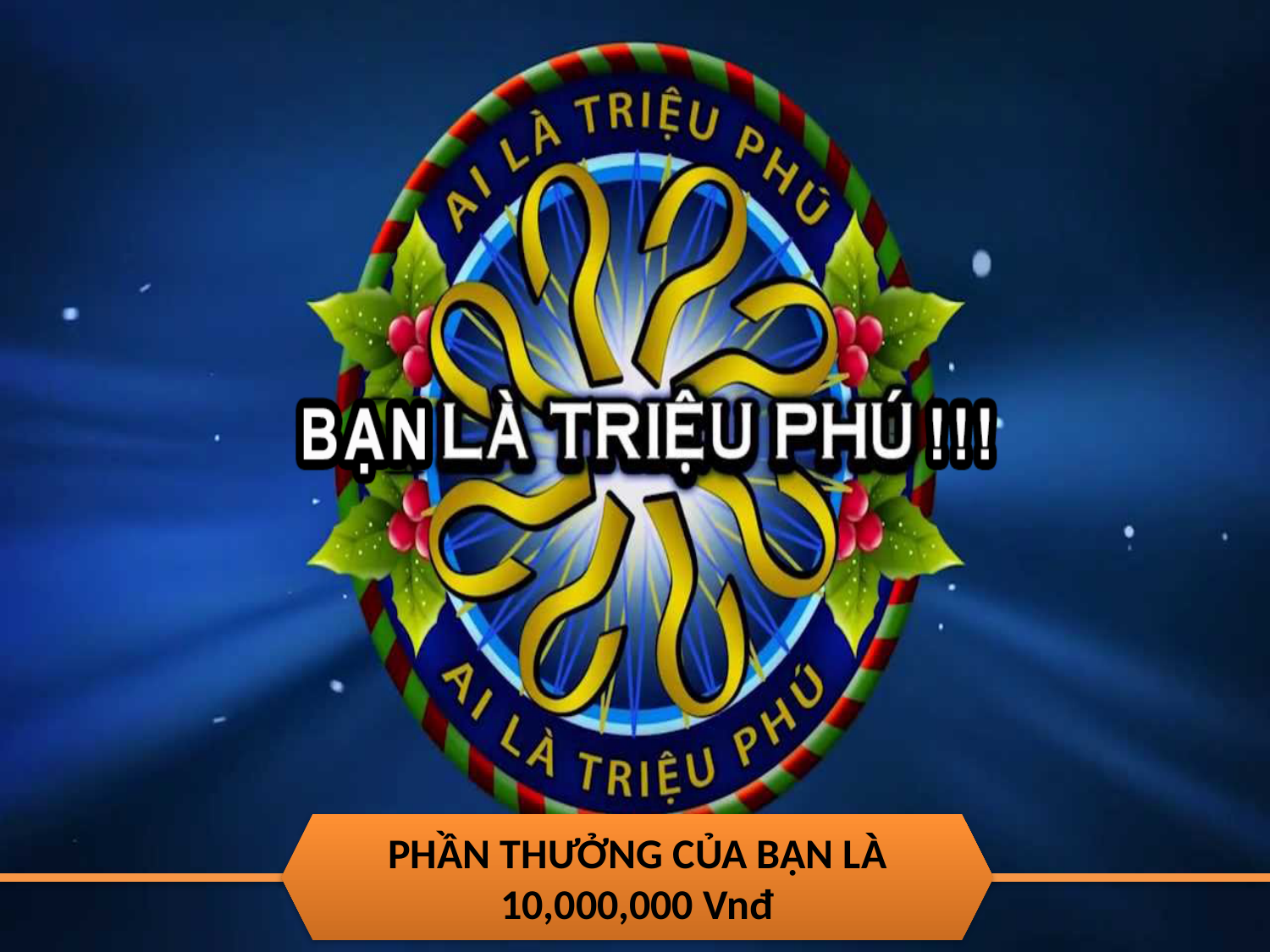

PHẦN THƯỞNG CỦA BẠN LÀ
10,000,000 Vnđ